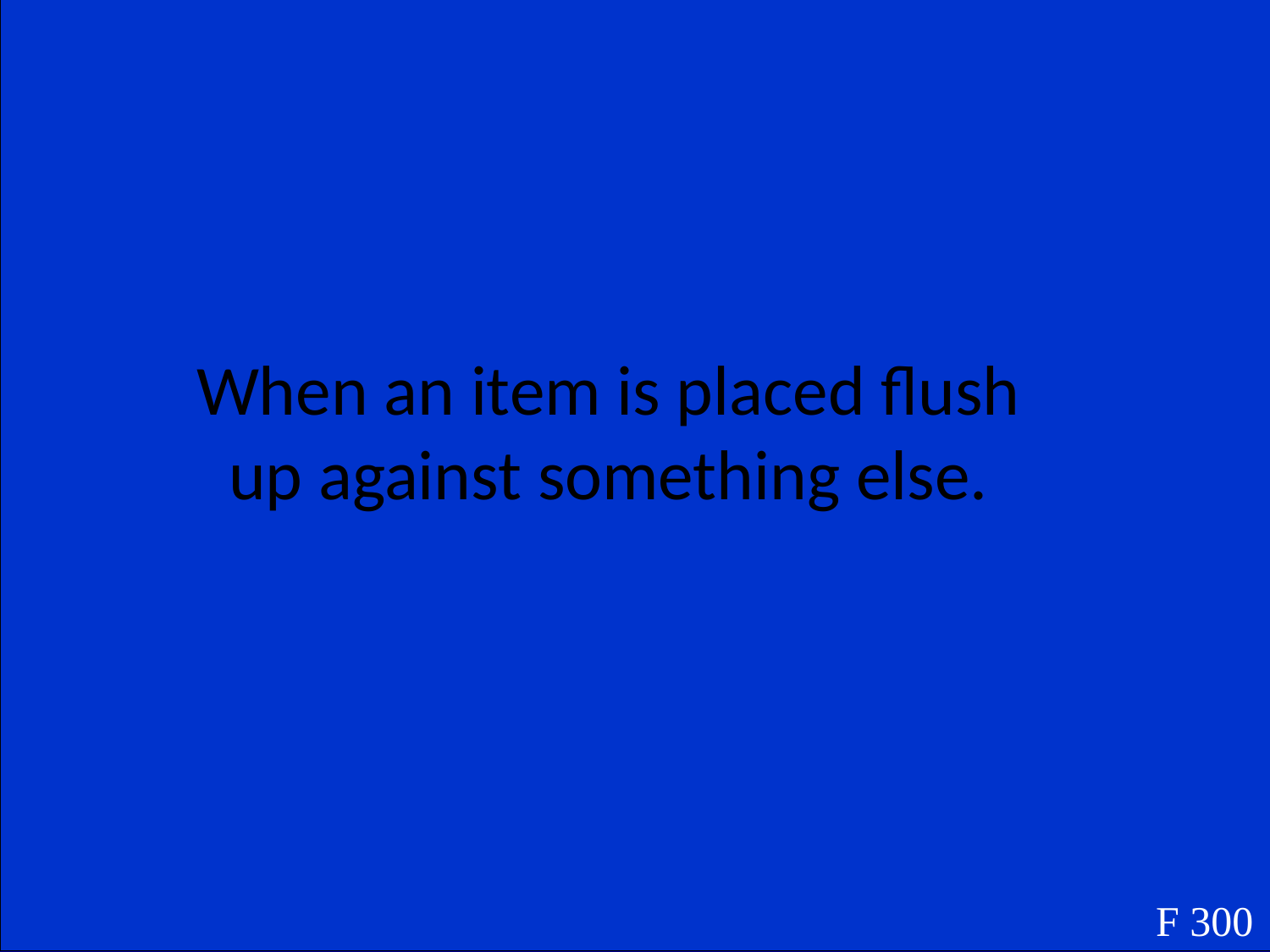

When an item is placed flush up against something else.
F 300